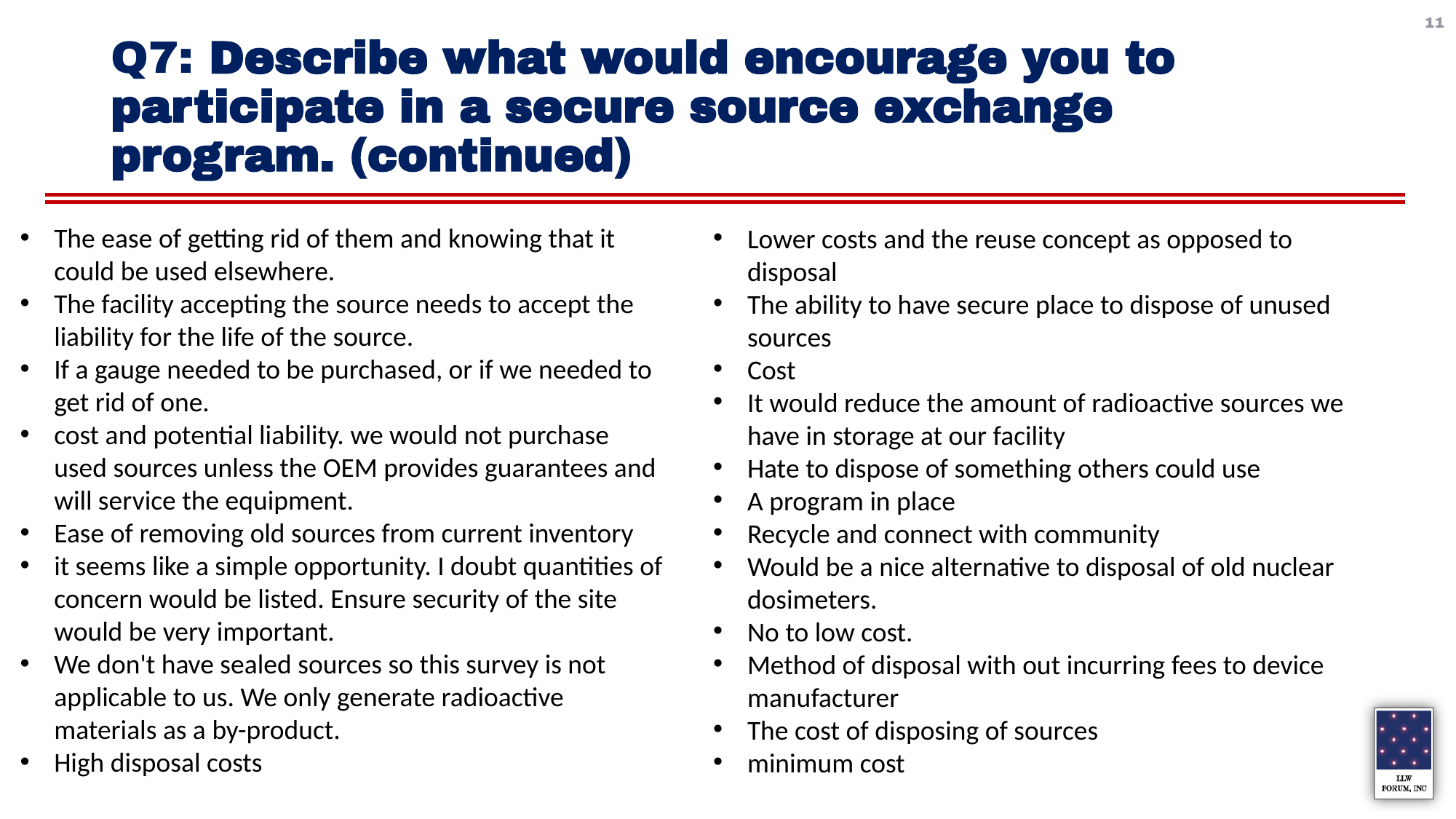

11
# Q7: Describe what would encourage you to participate in a secure source exchange program. (continued)
The ease of getting rid of them and knowing that it could be used elsewhere.
The facility accepting the source needs to accept the liability for the life of the source.
If a gauge needed to be purchased, or if we needed to get rid of one.
cost and potential liability. we would not purchase used sources unless the OEM provides guarantees and will service the equipment.
Ease of removing old sources from current inventory
it seems like a simple opportunity. I doubt quantities of concern would be listed. Ensure security of the site would be very important.
We don't have sealed sources so this survey is not applicable to us. We only generate radioactive materials as a by-product.
High disposal costs

Lower costs and the reuse concept as opposed to disposal
The ability to have secure place to dispose of unused sources
Cost
It would reduce the amount of radioactive sources we have in storage at our facility
Hate to dispose of something others could use
A program in place
Recycle and connect with community
Would be a nice alternative to disposal of old nuclear dosimeters.
No to low cost.
Method of disposal with out incurring fees to device manufacturer
The cost of disposing of sources
minimum cost